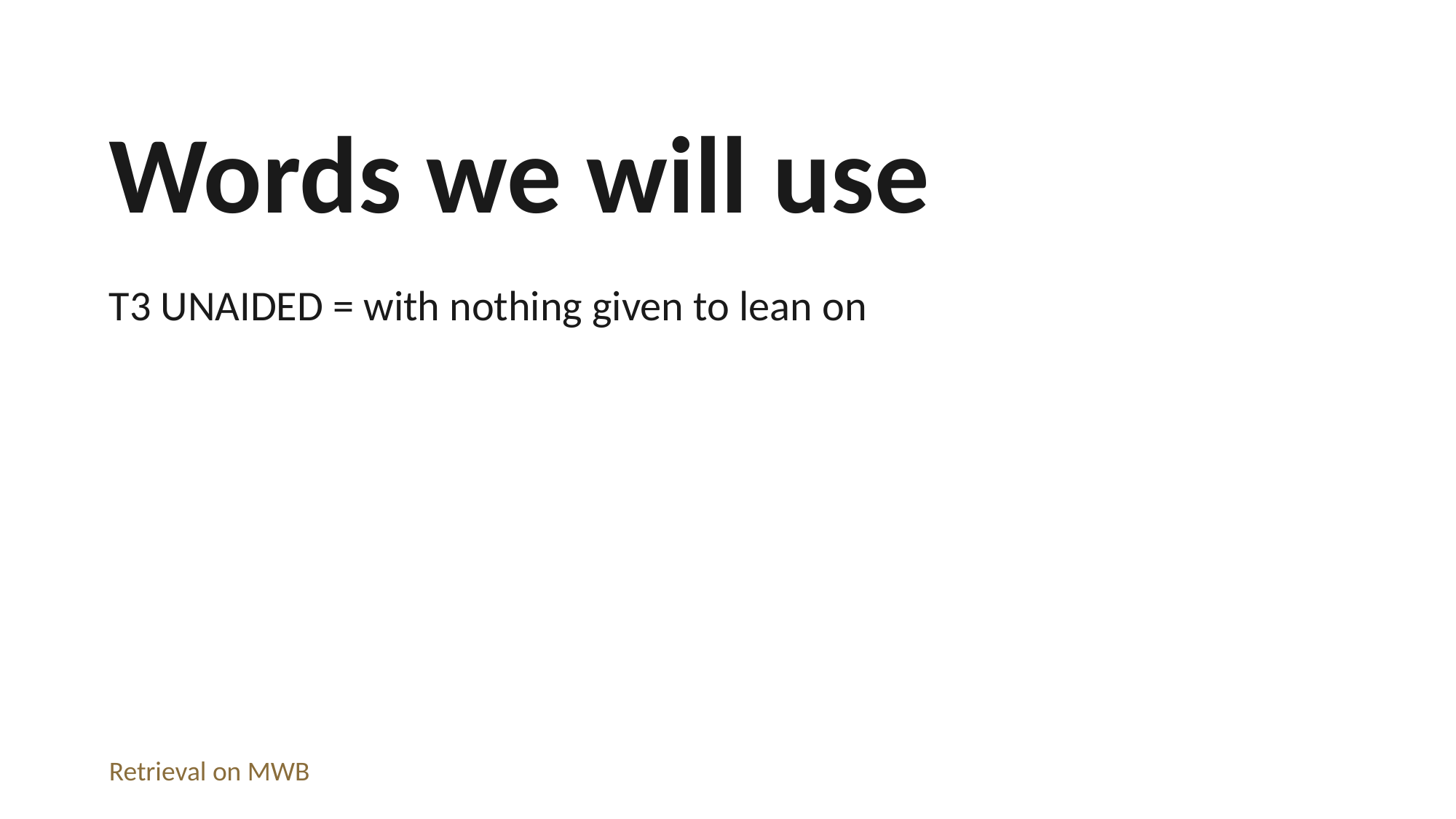

Words we will use
T3 UNAIDED = with nothing given to lean on
Retrieval on MWB